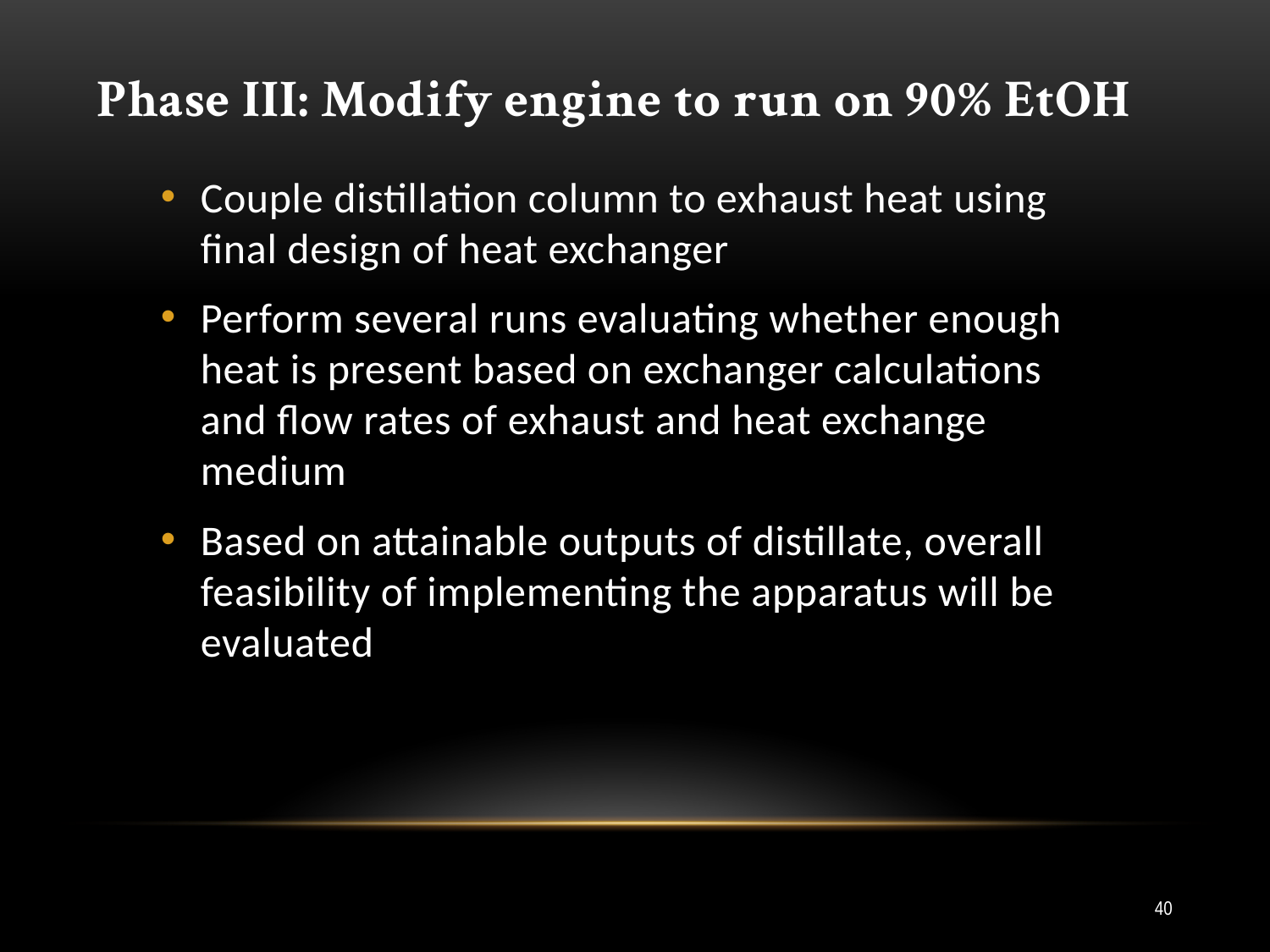

# Phase III: Modify engine to run on 90% EtOH
Couple distillation column to exhaust heat using final design of heat exchanger
Perform several runs evaluating whether enough heat is present based on exchanger calculations and flow rates of exhaust and heat exchange medium
Based on attainable outputs of distillate, overall feasibility of implementing the apparatus will be evaluated

40